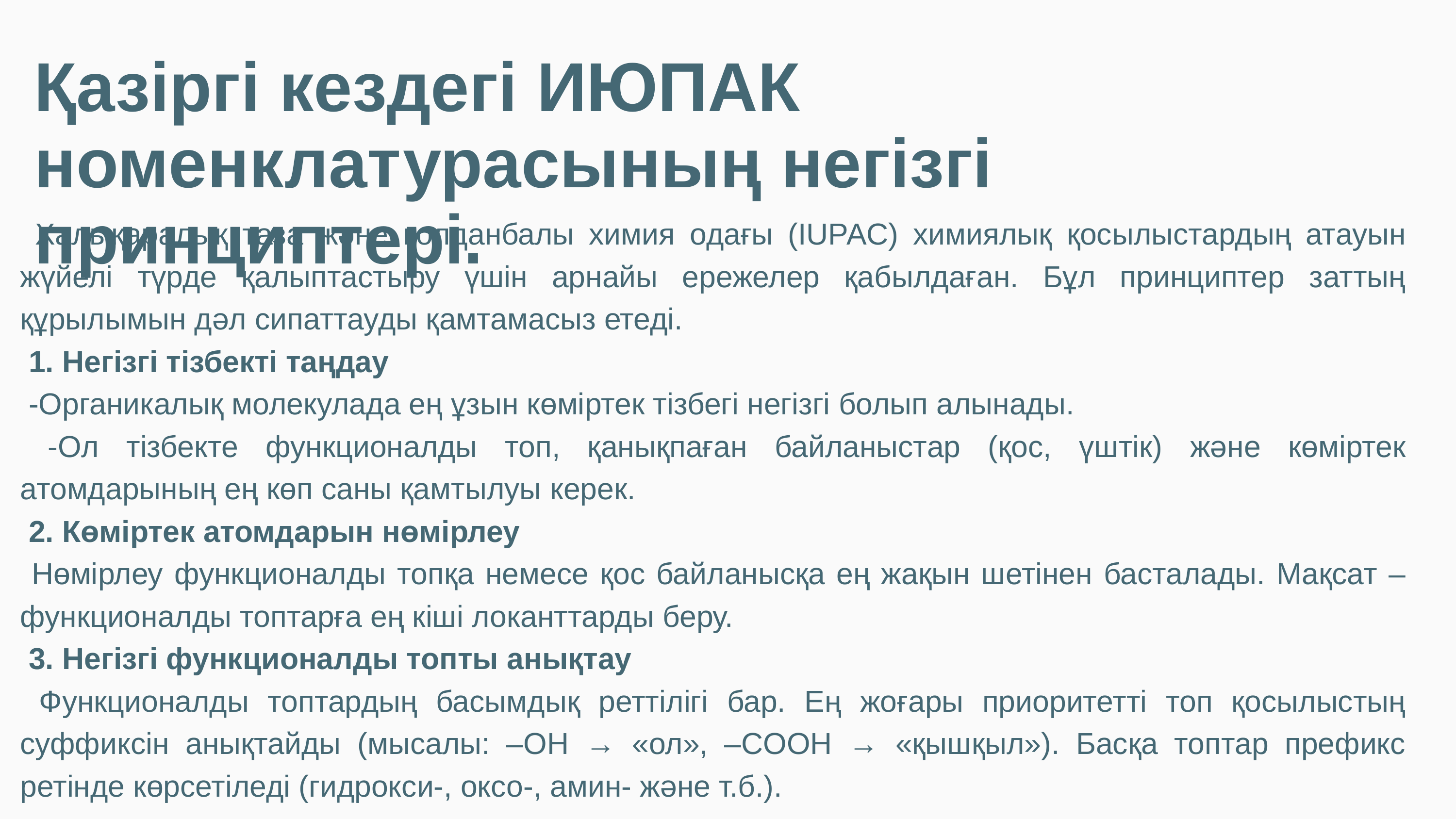

Қазіргі кездегі ИЮПАК номенклатурасының негізгі принциптері.
 Халықаралық таза және қолданбалы химия одағы (IUPAC) химиялық қосылыстардың атауын жүйелі түрде қалыптастыру үшін арнайы ережелер қабылдаған. Бұл принциптер заттың құрылымын дәл сипаттауды қамтамасыз етеді.
 1. Негізгі тізбекті таңдау
 -Органикалық молекулада ең ұзын көміртек тізбегі негізгі болып алынады.
 -Ол тізбекте функционалды топ, қанықпаған байланыстар (қос, үштік) және көміртек атомдарының ең көп саны қамтылуы керек.
 2. Көміртек атомдарын нөмірлеу
 Нөмірлеу функционалды топқа немесе қос байланысқа ең жақын шетінен басталады. Мақсат – функционалды топтарға ең кіші локанттарды беру.
 3. Негізгі функционалды топты анықтау
 Функционалды топтардың басымдық реттілігі бар. Ең жоғары приоритетті топ қосылыстың суффиксін анықтайды (мысалы: –OH → «ол», –COOH → «қышқыл»). Басқа топтар префикс ретінде көрсетіледі (гидрокси-, оксо-, амин- және т.б.).